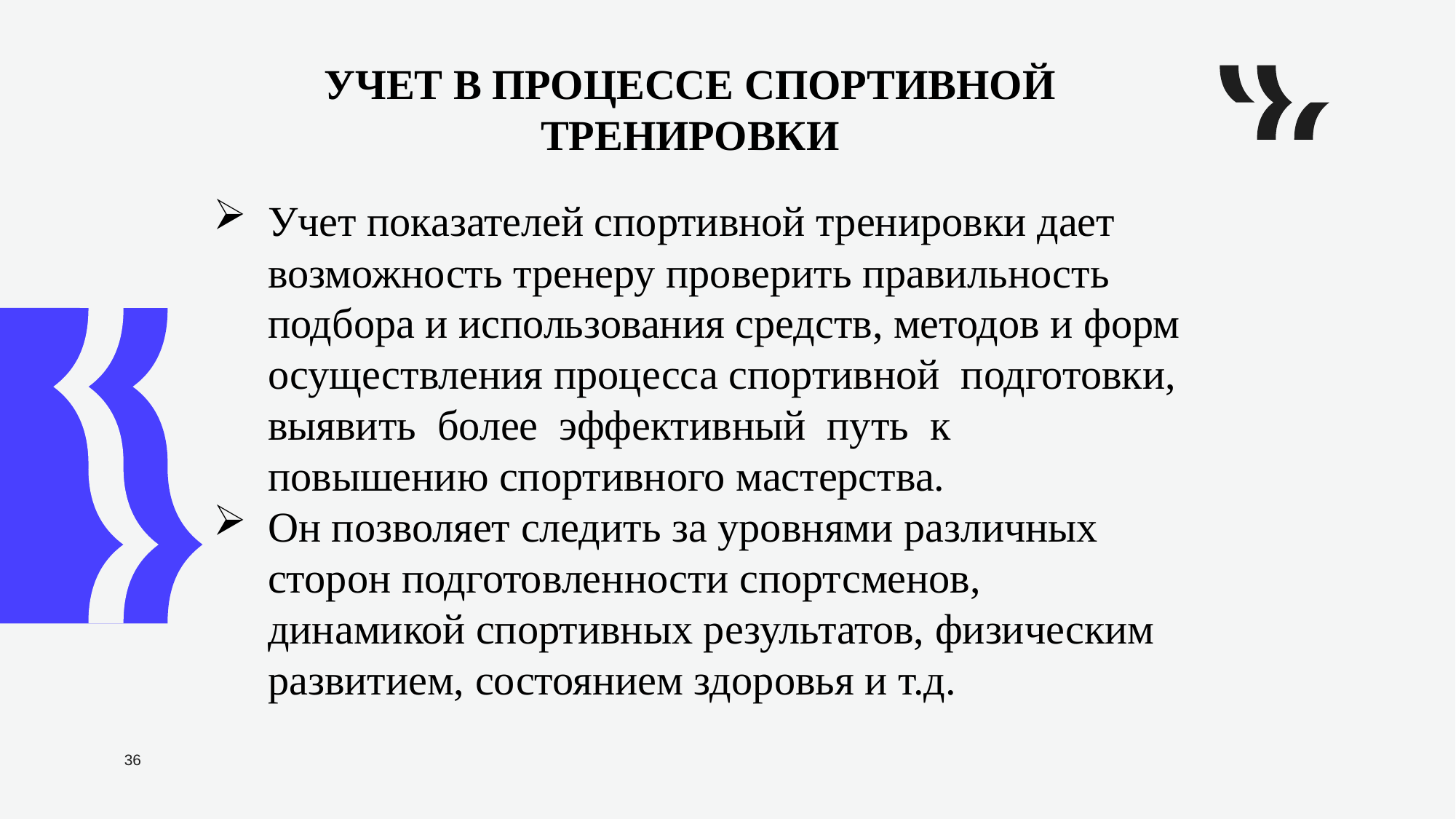

УЧЕТ В ПРОЦЕССЕ СПОРТИВНОЙ ТРЕНИРОВКИ
Учет показателей спортивной тренировки дает возможность тренеру проверить правильность подбора и использования средств, методов и форм осуществления процесса спортивной  подготовки,  выявить  более  эффективный  путь  к  повышению спортивного мастерства.
Он позволяет следить за уровнями различных сторон подготовленности спортсменов, динамикой спортивных результатов, физическим развитием, состоянием здоровья и т.д.

36